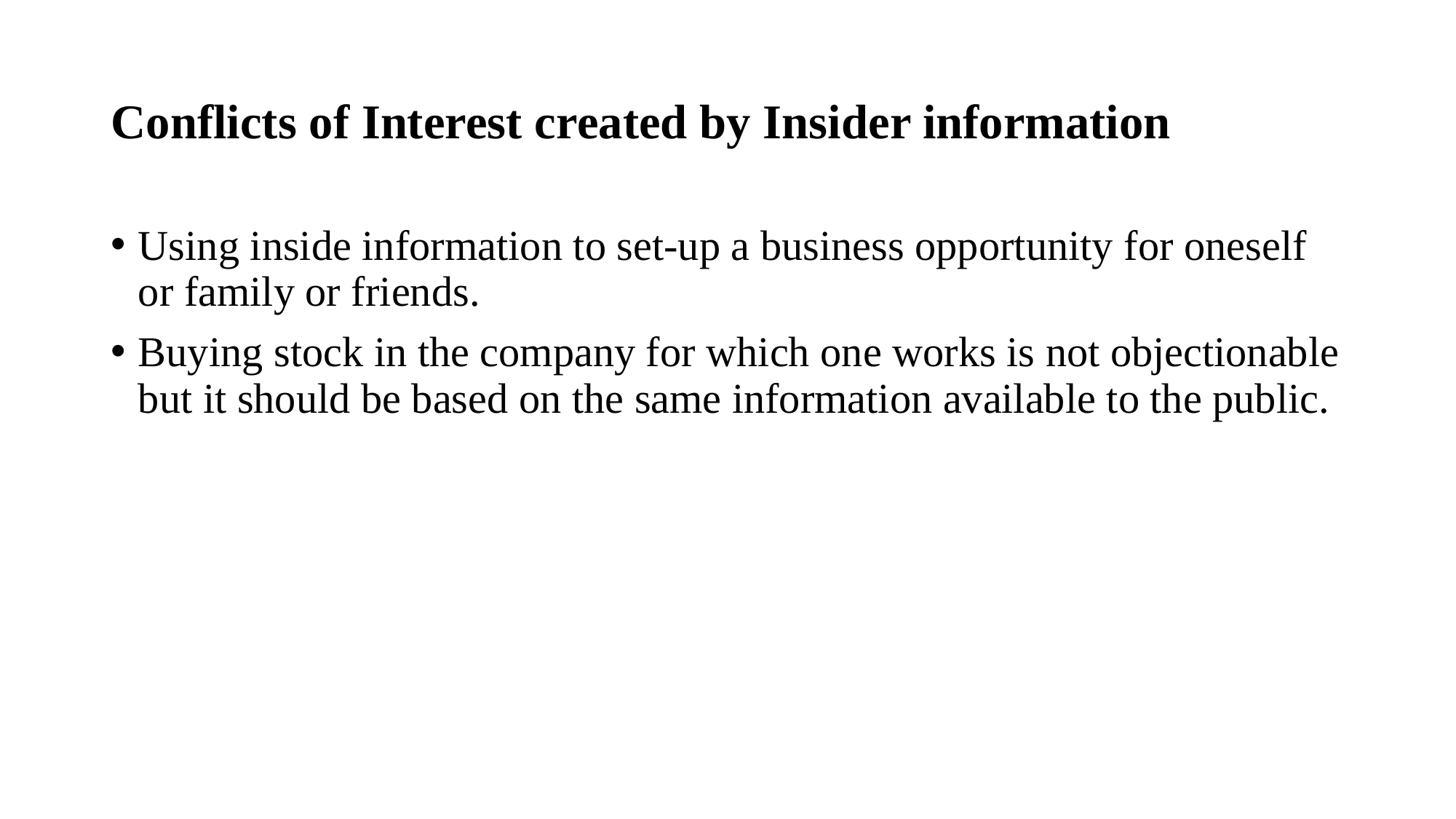

# Conflicts of Interest created by Insider information
Using inside information to set-up a business opportunity for oneself or family or friends.
Buying stock in the company for which one works is not objectionable but it should be based on the same information available to the public.